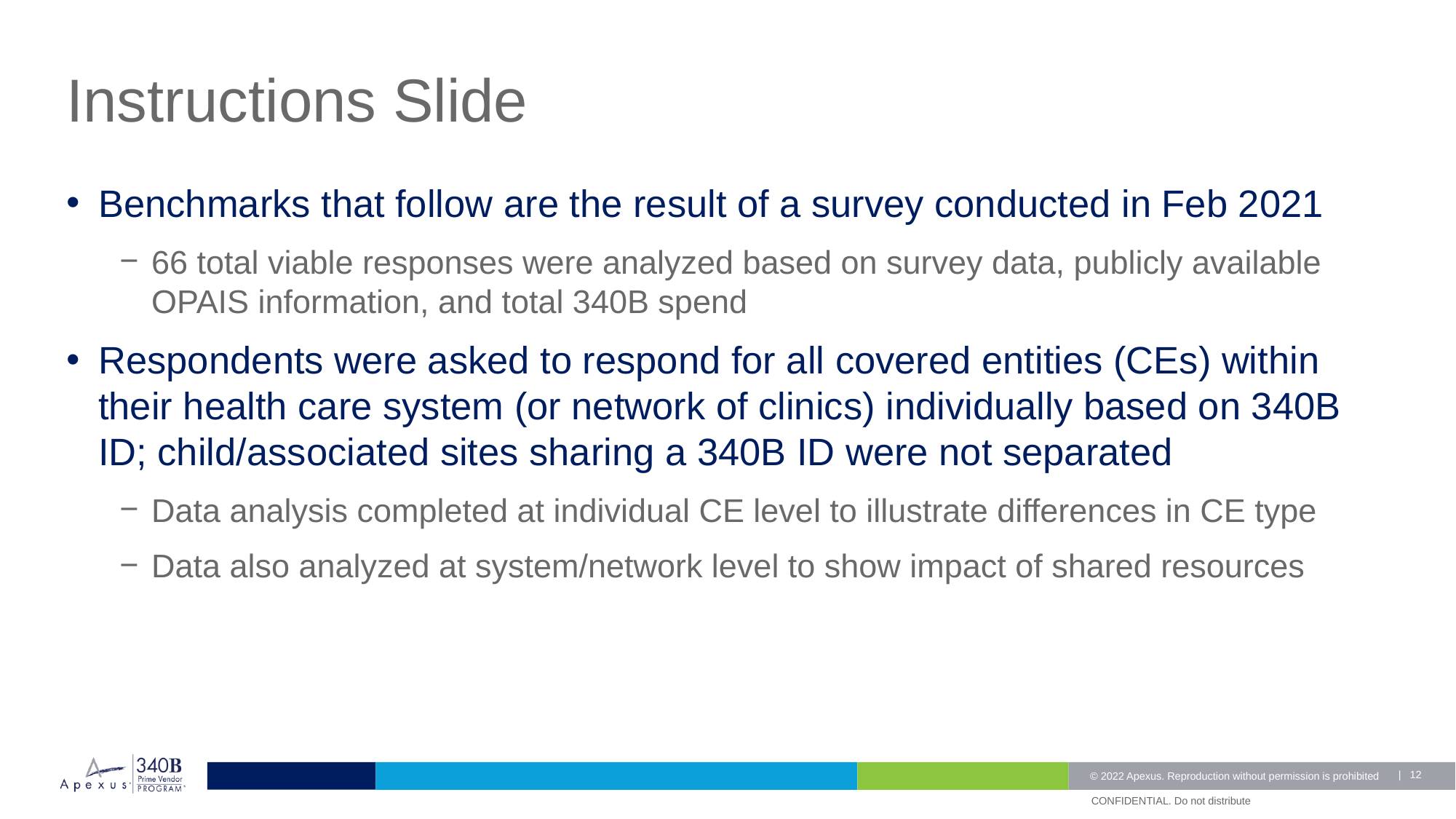

# Instructions Slide
Benchmarks that follow are the result of a survey conducted in Feb 2021
66 total viable responses were analyzed based on survey data, publicly available OPAIS information, and total 340B spend
Respondents were asked to respond for all covered entities (CEs) within their health care system (or network of clinics) individually based on 340B ID; child/associated sites sharing a 340B ID were not separated
Data analysis completed at individual CE level to illustrate differences in CE type
Data also analyzed at system/network level to show impact of shared resources